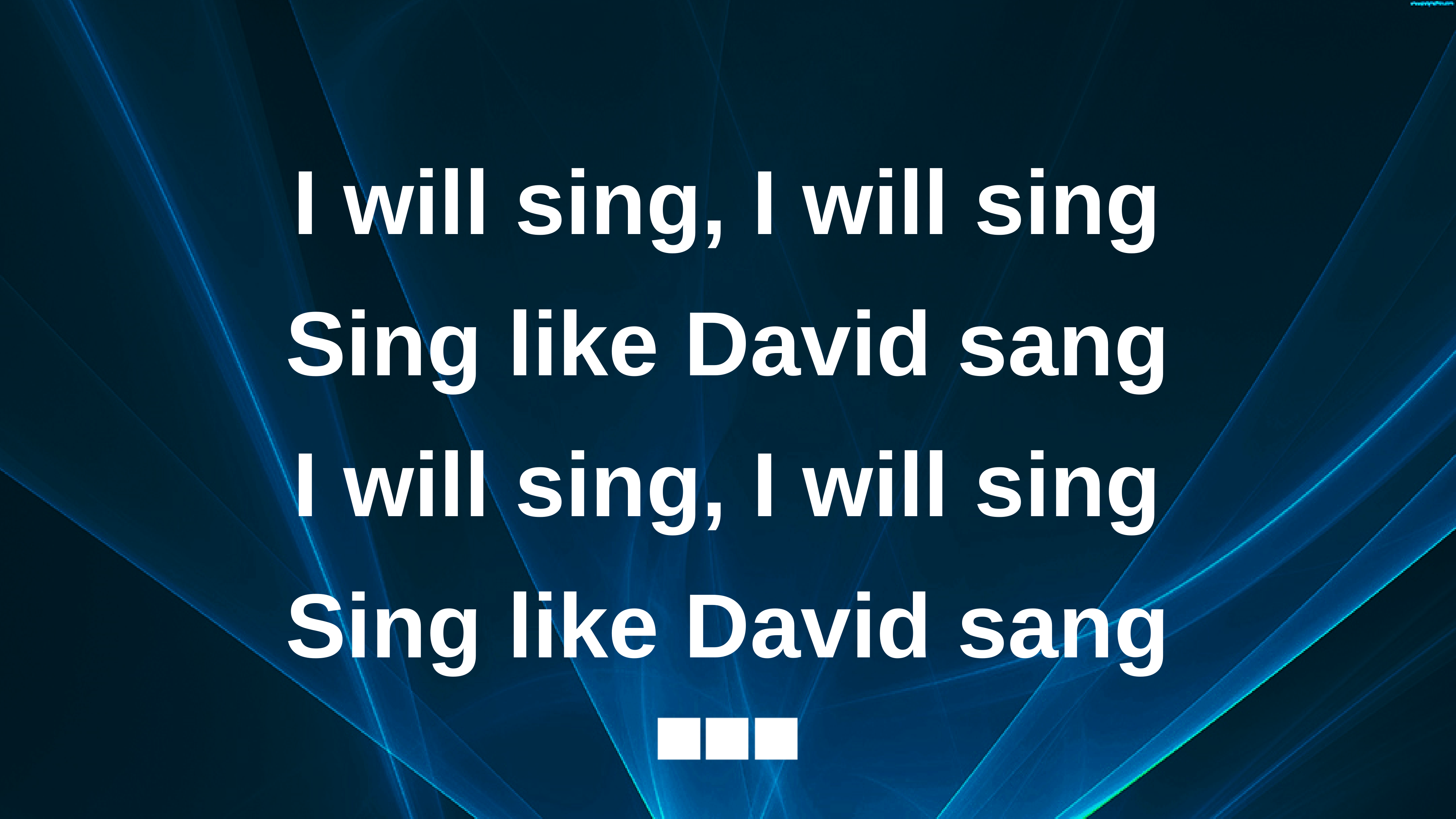

I will sing, I will sing
Sing like David sang
I will sing, I will sing
Sing like David sang